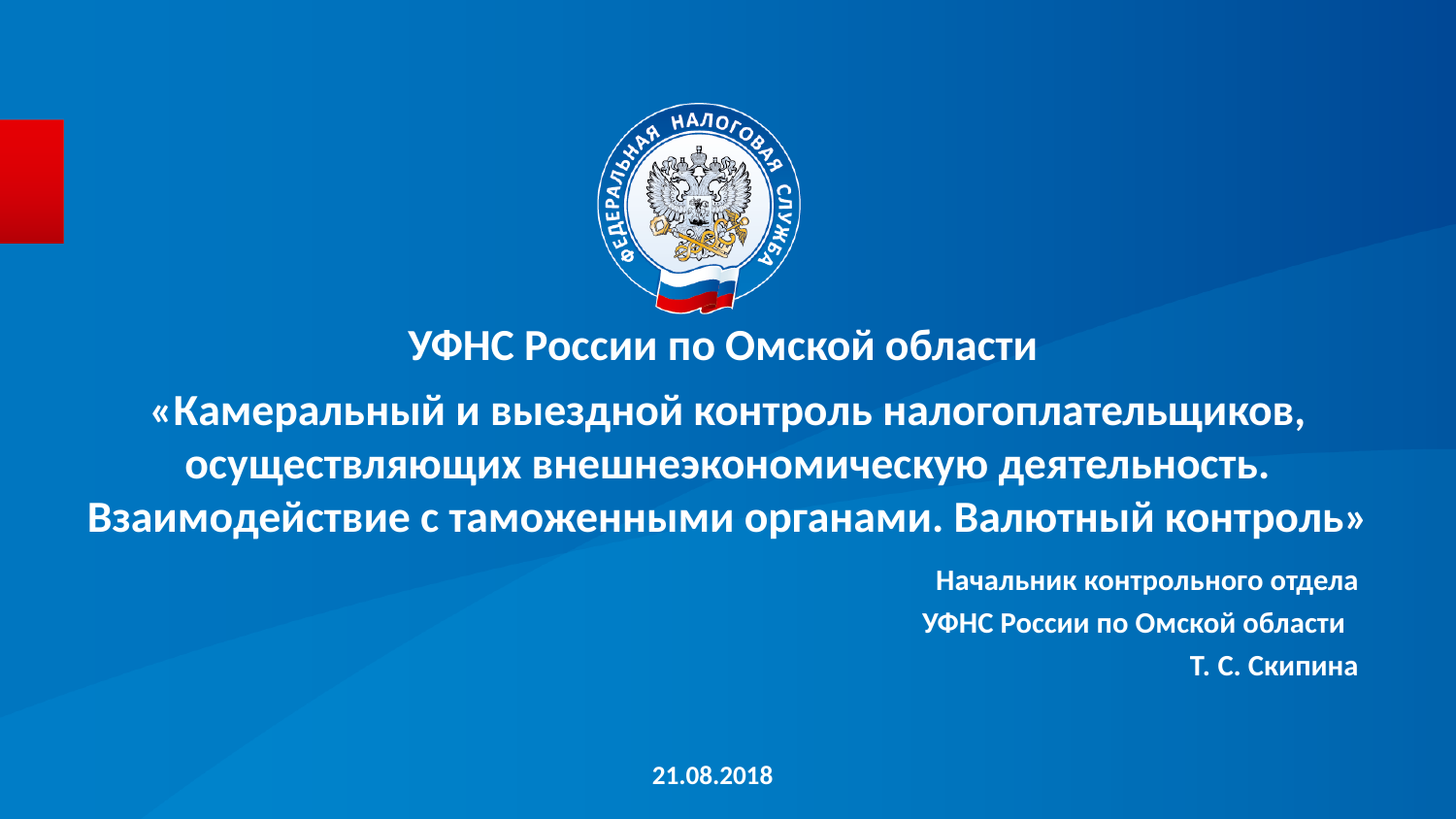

УФНС России по Омской области
# «Камеральный и выездной контроль налогоплательщиков, осуществляющих внешнеэкономическую деятельность. Взаимодействие с таможенными органами. Валютный контроль»
Начальник контрольного отдела
УФНС России по Омской области
Т. C. Скипина

21.08.2018